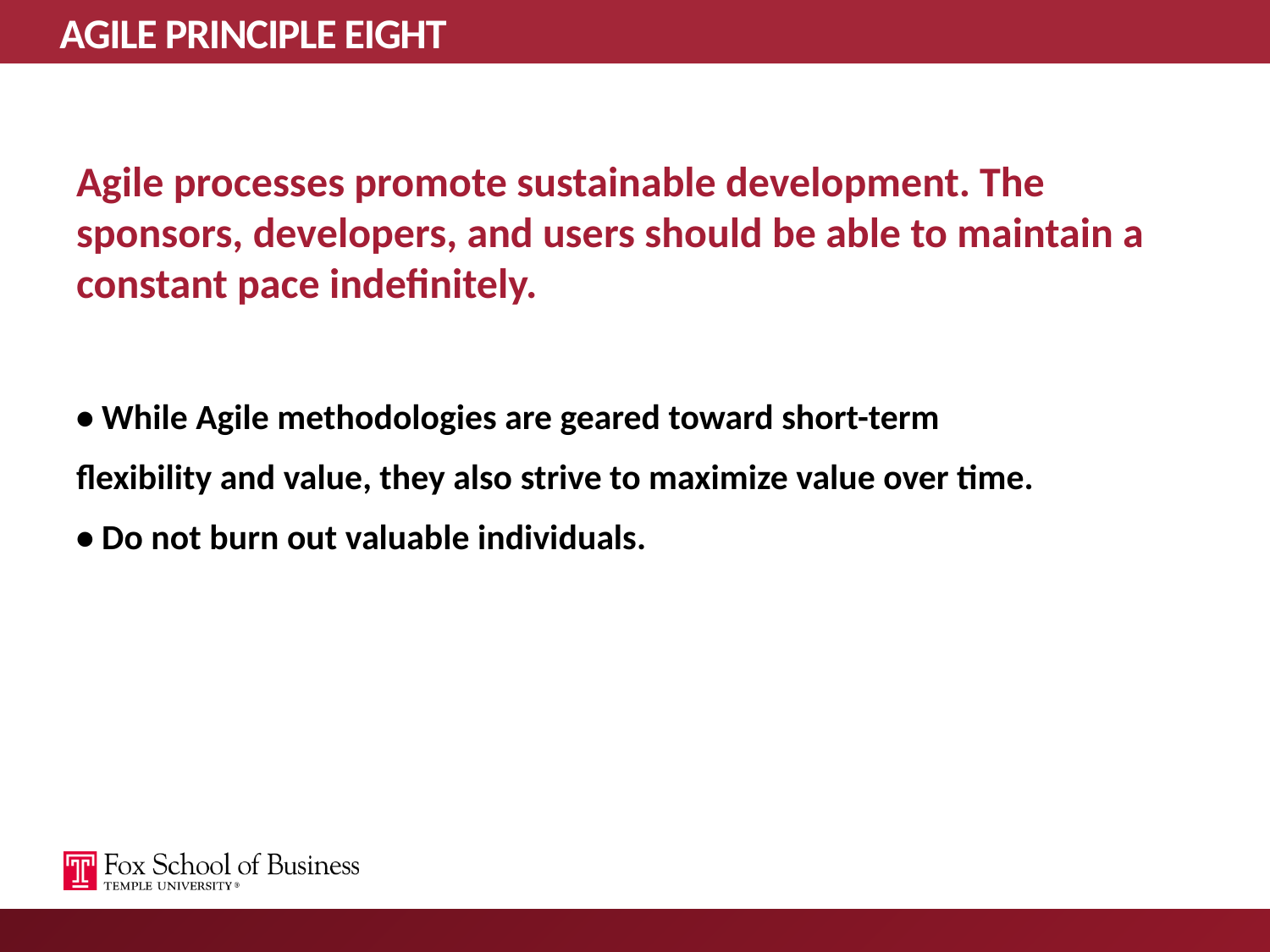

# AGILE PRINCIPLE EIGHT
Agile processes promote sustainable development. The sponsors, developers, and users should be able to maintain a constant pace indefinitely.

• While Agile methodologies are geared toward short-term
flexibility and value, they also strive to maximize value over time.
• Do not burn out valuable individuals.